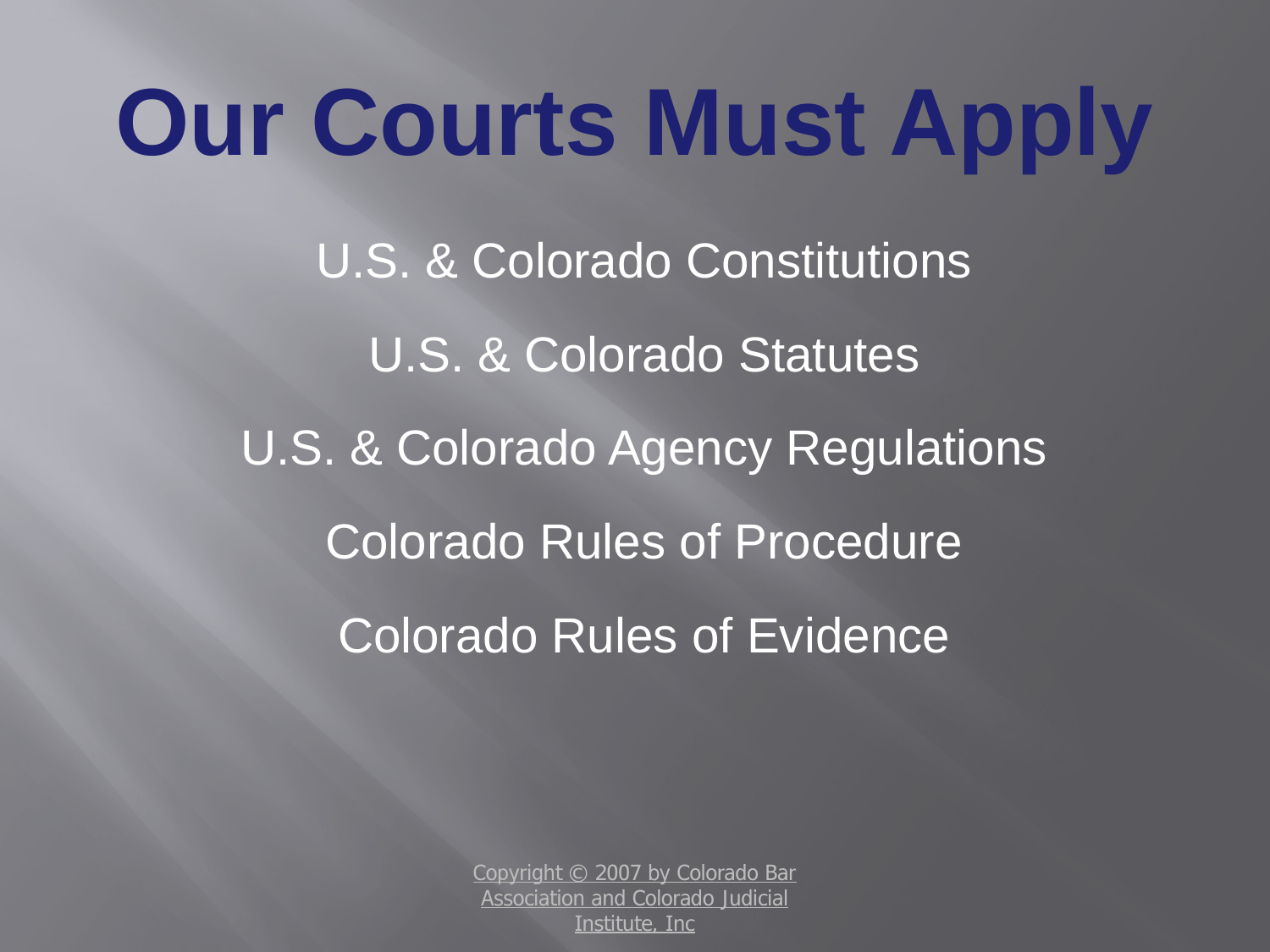

# Our Courts Must Apply
U.S. & Colorado Constitutions
U.S. & Colorado Statutes
U.S. & Colorado Agency Regulations
Colorado Rules of Procedure
Colorado Rules of Evidence

Copyright © 2007 by Colorado Bar Association and Colorado Judicial Institute, Inc